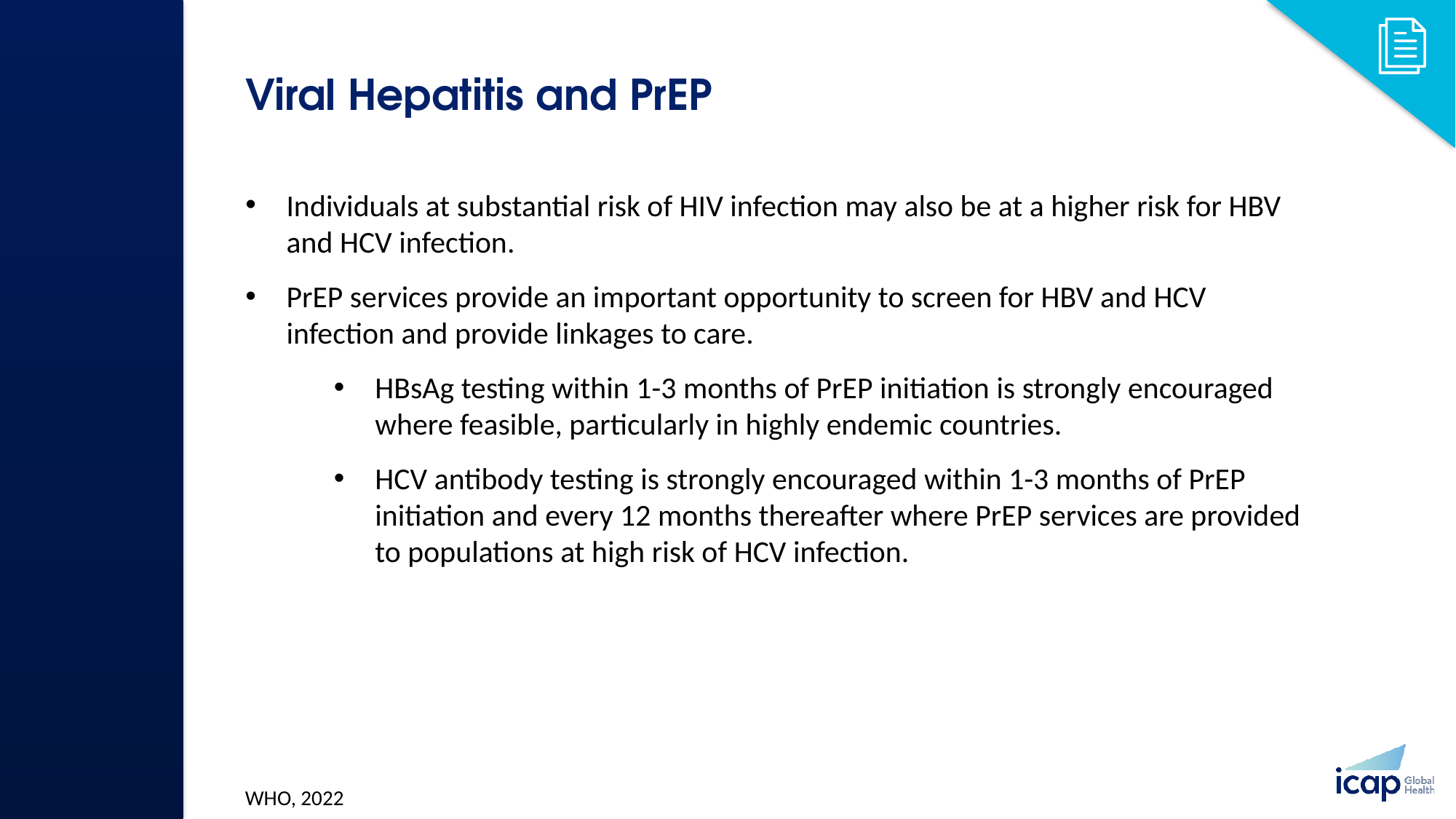

# Viral Hepatitis and PrEP​
Individuals at substantial risk of HIV infection may also be at a higher risk for HBV and HCV infection.  ​
PrEP services provide an important opportunity to screen for HBV and HCV infection and provide linkages to care.​
HBsAg testing within 1-3 months of PrEP initiation is strongly encouraged where feasible, particularly in highly endemic countries. ​
HCV antibody testing is strongly encouraged within 1-3 months of PrEP initiation and every 12 months thereafter where PrEP services are provided to populations at high risk of HCV infection. ​
WHO, 2022